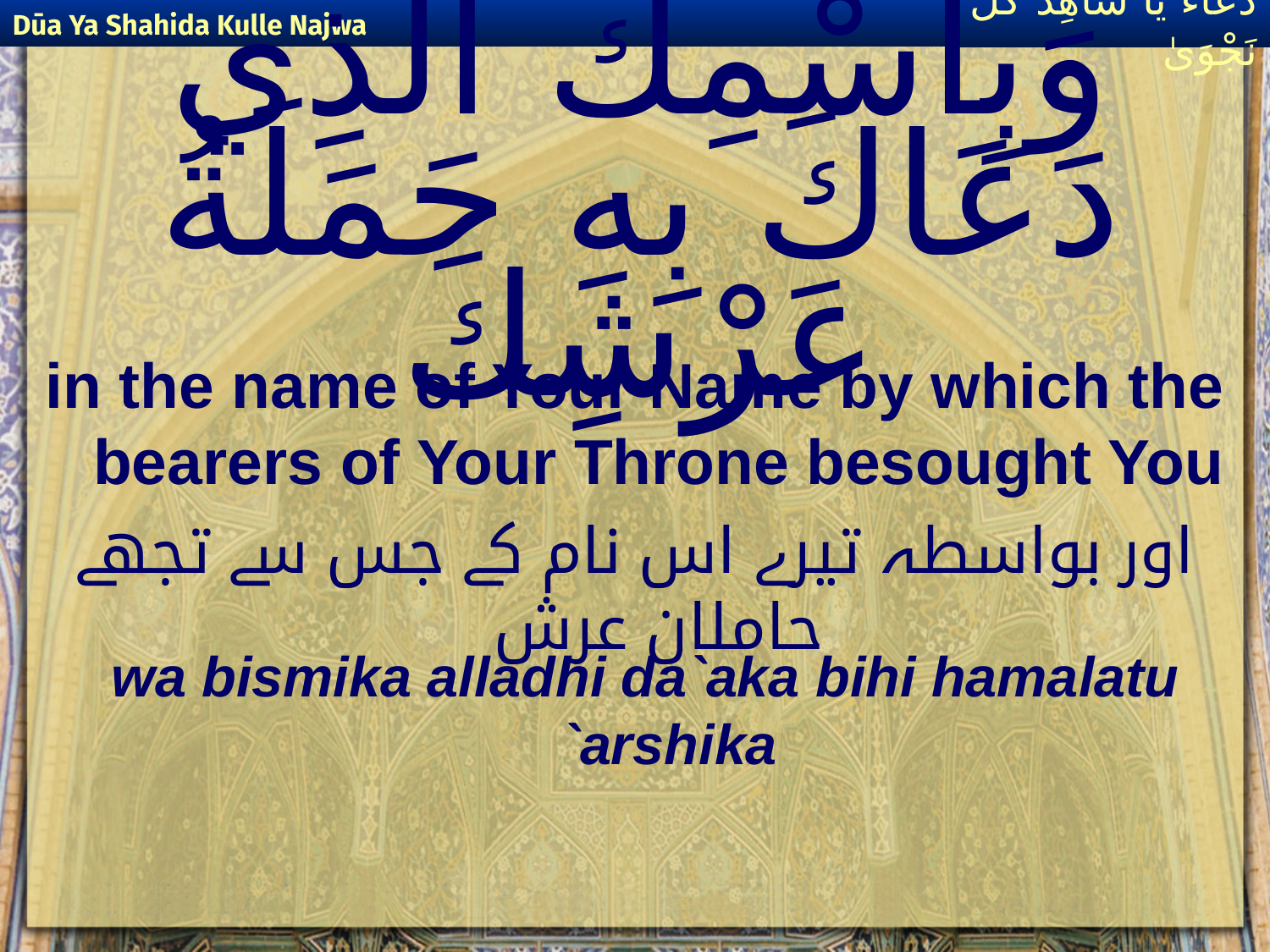

Dūa Ya Shahida Kulle Najwa
دُعَاءٌ يَا شَاهِدَ كُلِّ نَجْوَىٰ
# وَبِٱسْمِكَ ٱلَّذِي دَعَاكَ بِهِ حَمَلَةُ عَرْشِكَ
in the name of Your Name by which the bearers of Your Throne besought You
اور بواسطہ تیرے اس نام کے جس سے تجھے حاملان عرش
wa bismika alladhi da`aka bihi hamalatu `arshika